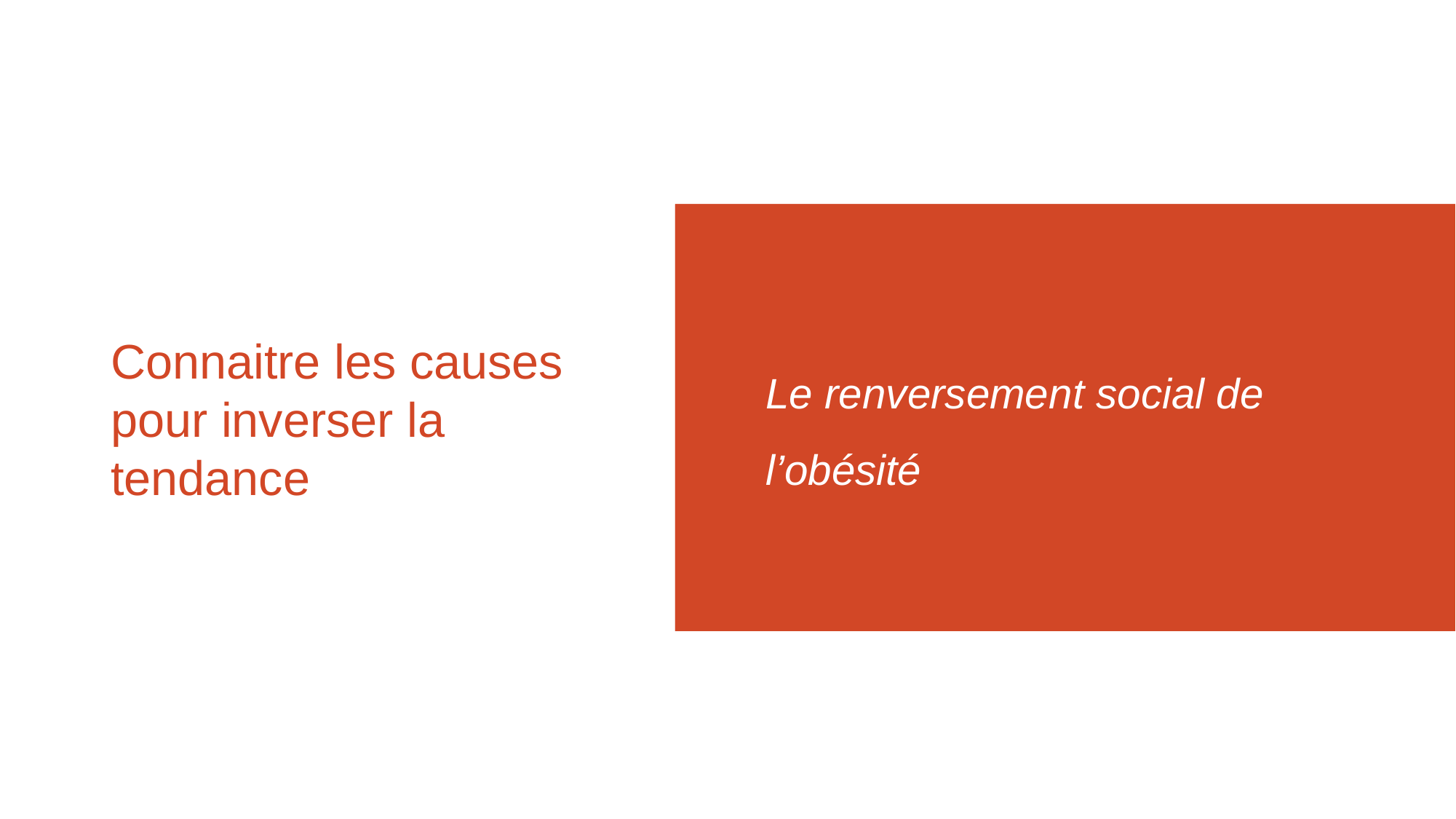

Le renversement social de l’obésité
# Connaitre les causes pour inverser la tendance